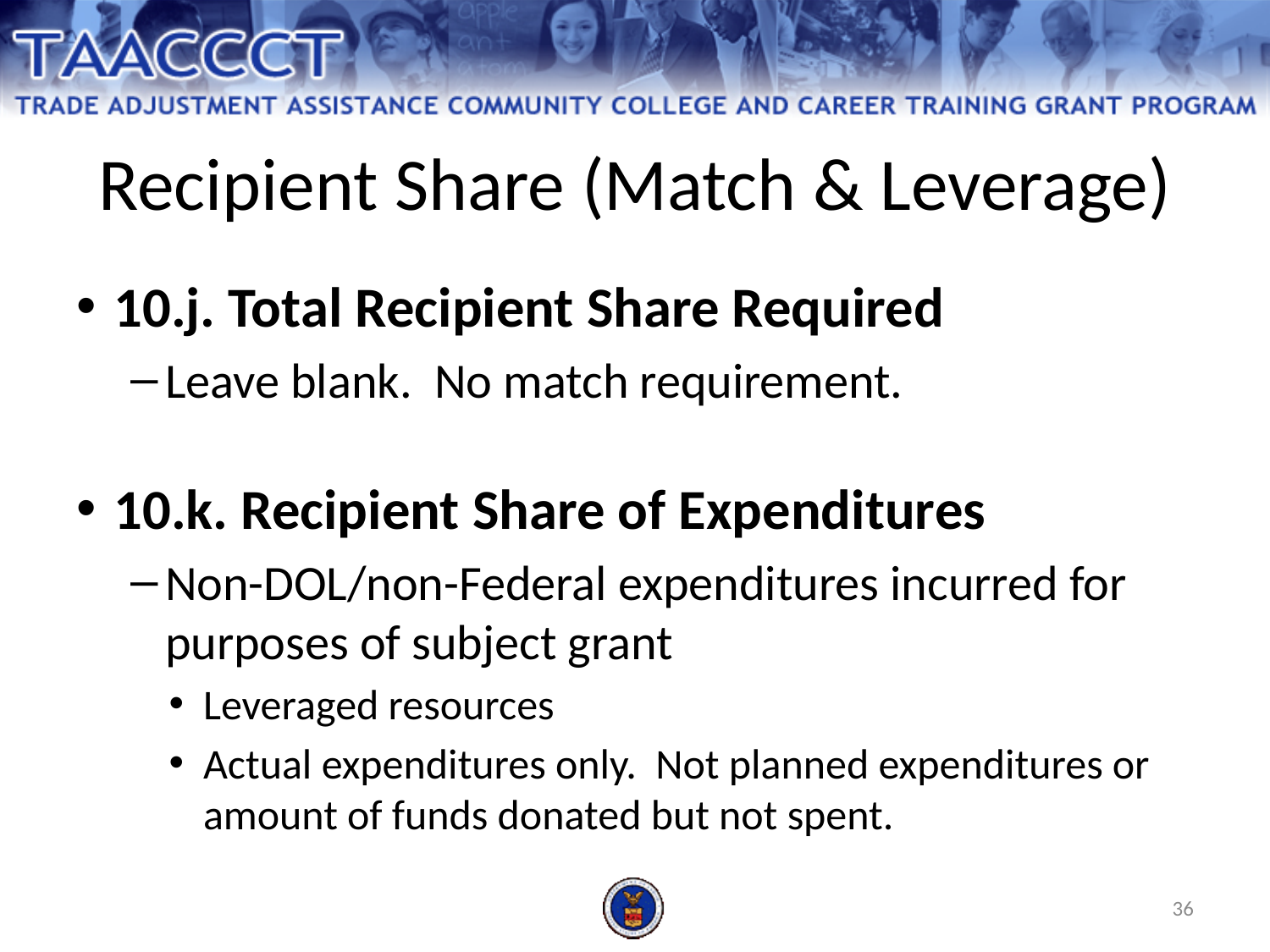

Recipient Share (Match & Leverage)
10.j. Total Recipient Share Required
Leave blank.  No match requirement.

10.k. Recipient Share of Expenditures
Non-DOL/non-Federal expenditures incurred for purposes of subject grant
Leveraged resources
Actual expenditures only.  Not planned expenditures or amount of funds donated but not spent.
36